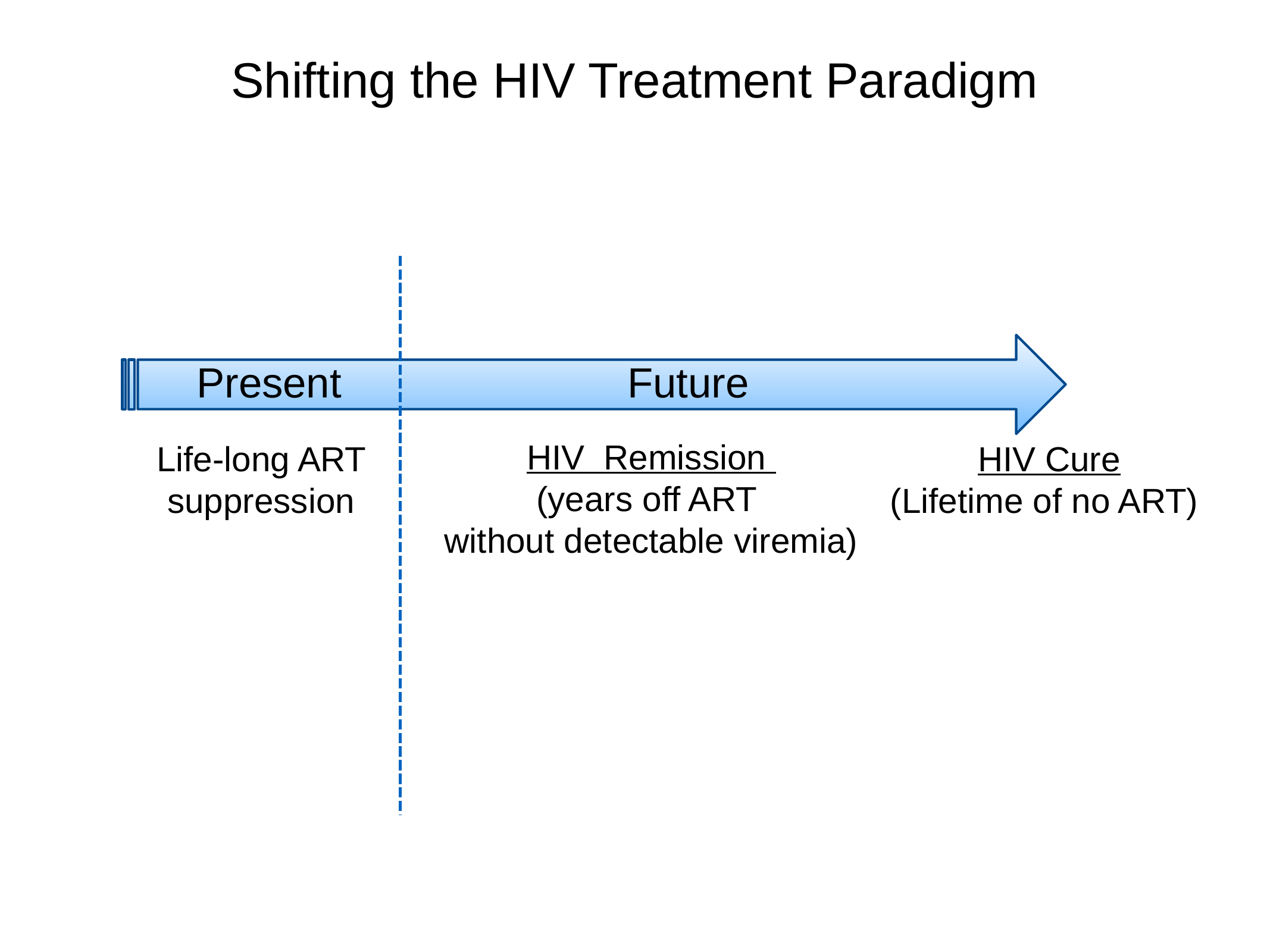

# Shifting the HIV Treatment Paradigm

Present
Future
HIV  Remission
(years off ART
without detectable viremia)
Life-long ART suppression
HIV Cure
(Lifetime of no ART)

41